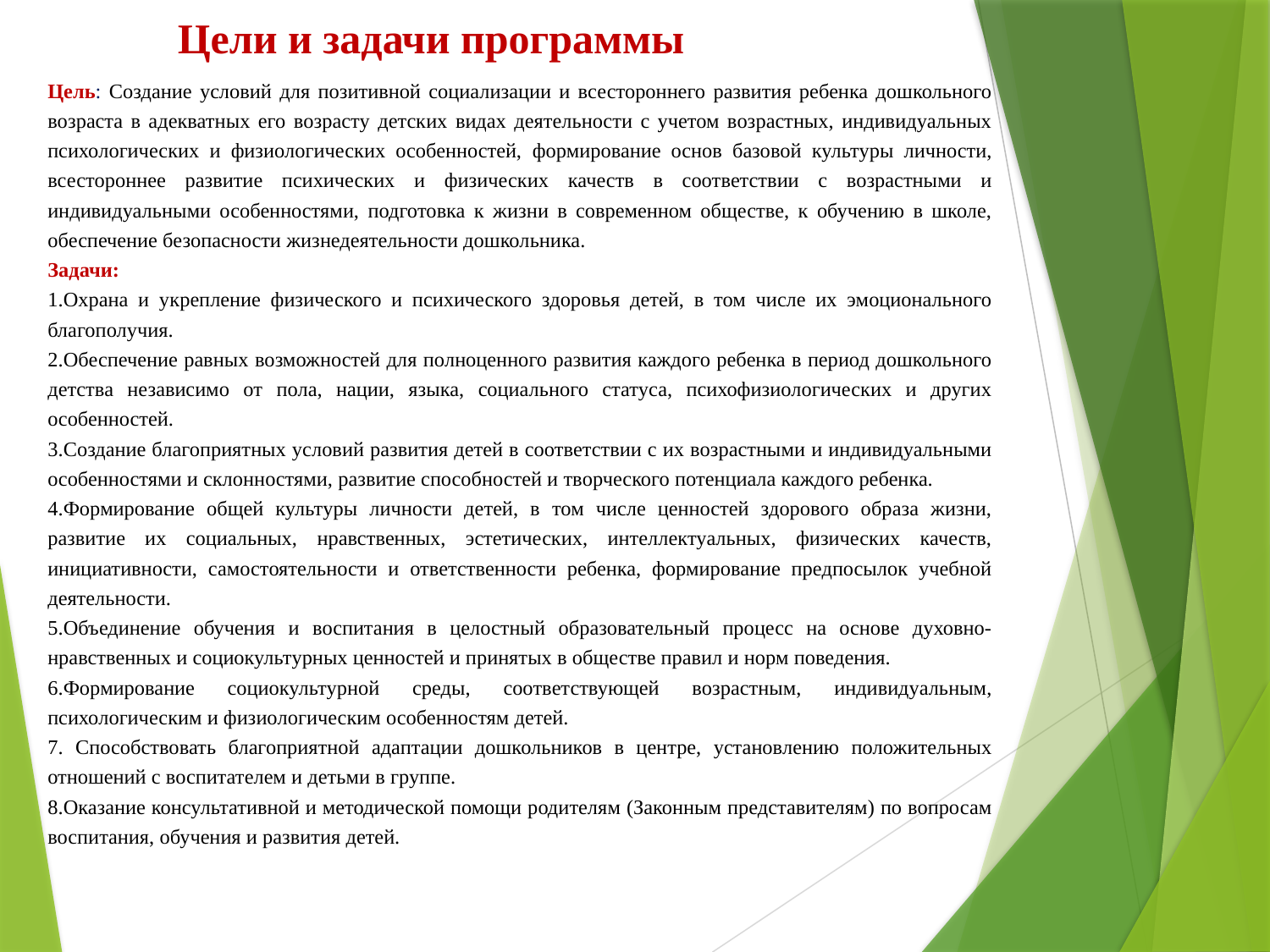

# Цели и задачи программы
Цель: Создание условий для позитивной социализации и всестороннего развития ребенка дошкольного возраста в адекватных его возрасту детских видах деятельности с учетом возрастных, индивидуальных психологических и физиологических особенностей, формирование основ базовой культуры личности, всестороннее развитие психических и физических качеств в соответствии с возрастными и индивидуальными особенностями, подготовка к жизни в современном обществе, к обучению в школе, обеспечение безопасности жизнедеятельности дошкольника.
Задачи:
1.Охрана и укрепление физического и психического здоровья детей, в том числе их эмоционального благополучия.
2.Обеспечение равных возможностей для полноценного развития каждого ребенка в период дошкольного детства независимо от пола, нации, языка, социального статуса, психофизиологических и других особенностей.
3.Создание благоприятных условий развития детей в соответствии с их возрастными и индивидуальными особенностями и склонностями, развитие способностей и творческого потенциала каждого ребенка.
4.Формирование общей культуры личности детей, в том числе ценностей здорового образа жизни, развитие их социальных, нравственных, эстетических, интеллектуальных, физических качеств, инициативности, самостоятельности и ответственности ребенка, формирование предпосылок учебной деятельности.
5.Объединение обучения и воспитания в целостный образовательный процесс на основе духовно-нравственных и социокультурных ценностей и принятых в обществе правил и норм поведения.
6.Формирование социокультурной среды, соответствующей возрастным, индивидуальным, психологическим и физиологическим особенностям детей.
7. Способствовать благоприятной адаптации дошкольников в центре, установлению положительных отношений с воспитателем и детьми в группе.
8.Оказание консультативной и методической помощи родителям (Законным представителям) по вопросам воспитания, обучения и развития детей.